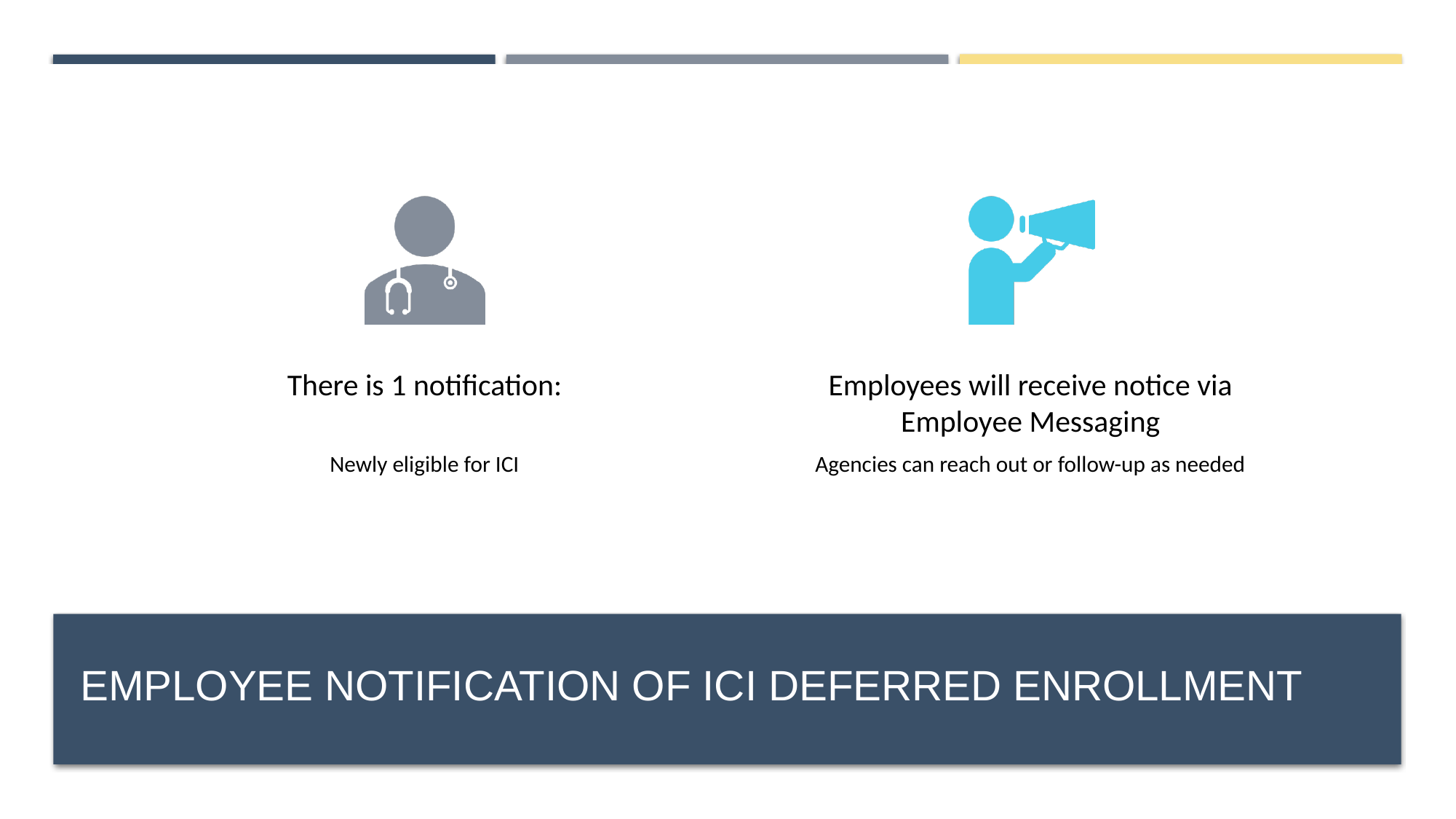

There is 1 notification:
Newly eligible for ICI
Employees will receive notice via Employee Messaging
Agencies can reach out or follow-up as needed

# Employee notification of ICI Deferred enrollment